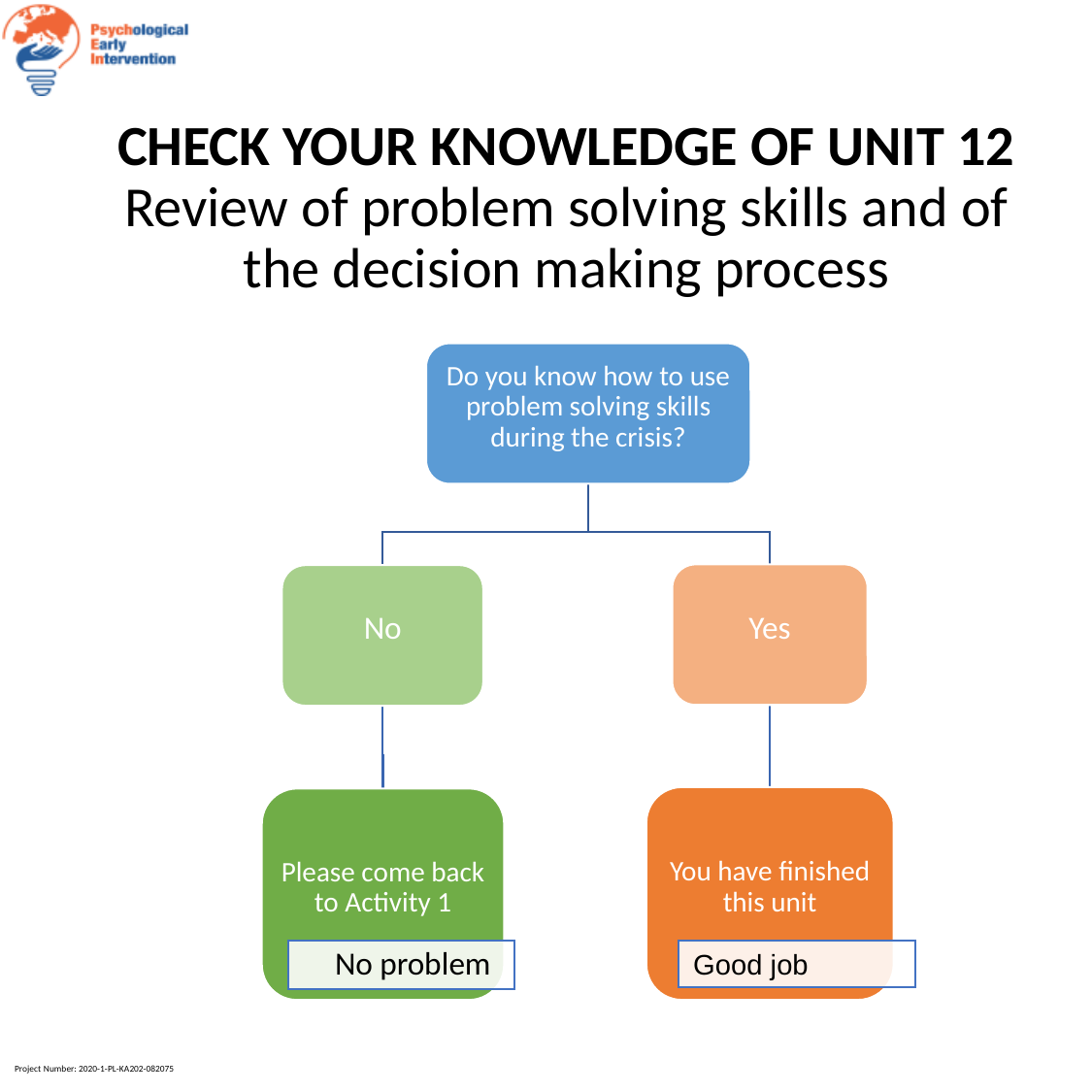

# CHECK YOUR KNOWLEDGE OF UNIT 12 Review of problem solving skills and of the decision making process

Do you know how to use problem solving skills during the crisis?

Yes
No

You have finished this unit
Please come back to Activity 1

No problem
Good job